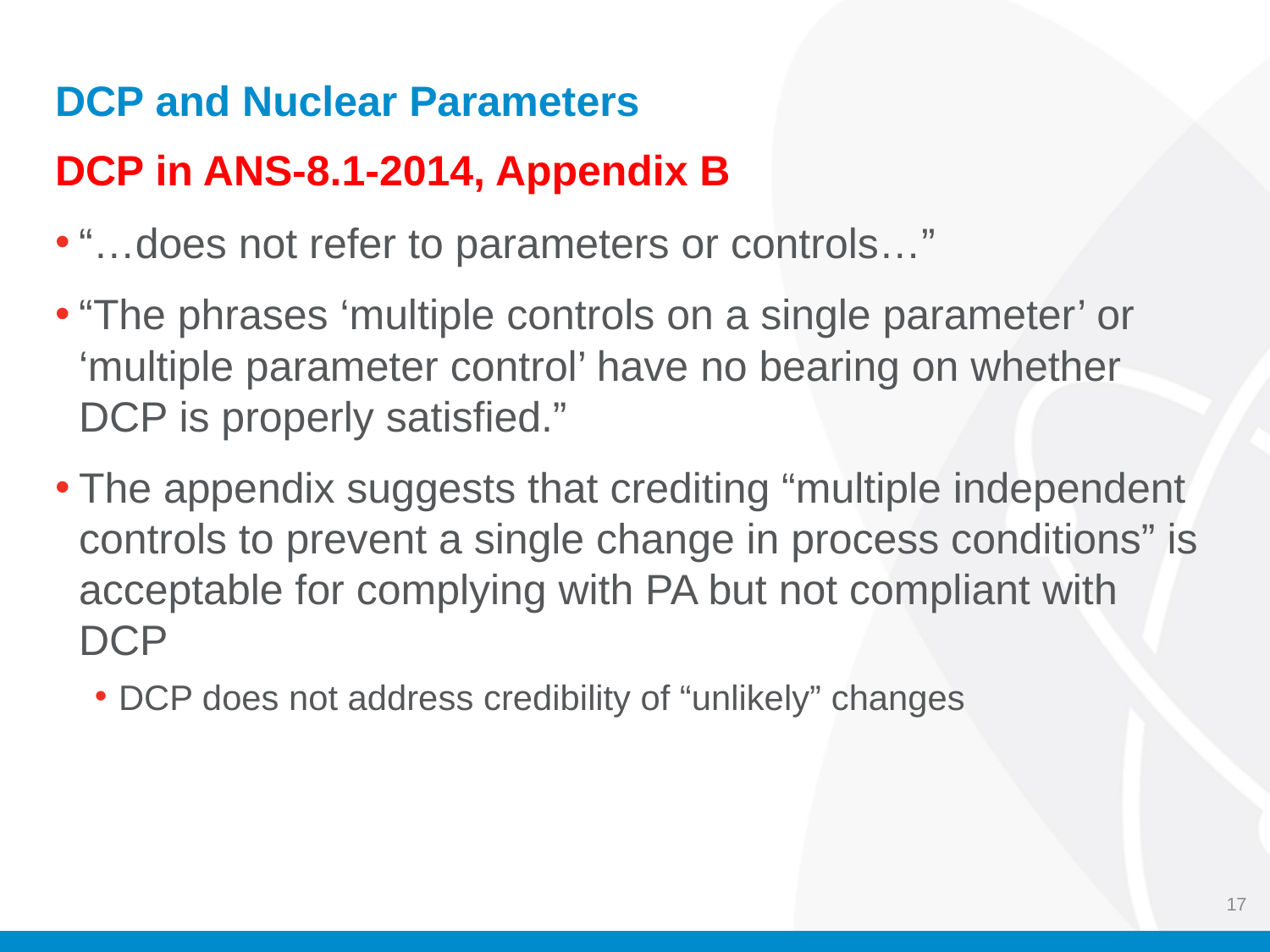

# DCP and Nuclear Parameters
DCP in ANS-8.1-2014, Appendix B
“…does not refer to parameters or controls…”
“The phrases ‘multiple controls on a single parameter’ or ‘multiple parameter control’ have no bearing on whether DCP is properly satisfied.”
The appendix suggests that crediting “multiple independent controls to prevent a single change in process conditions” is acceptable for complying with PA but not compliant with DCP
DCP does not address credibility of “unlikely” changes

17